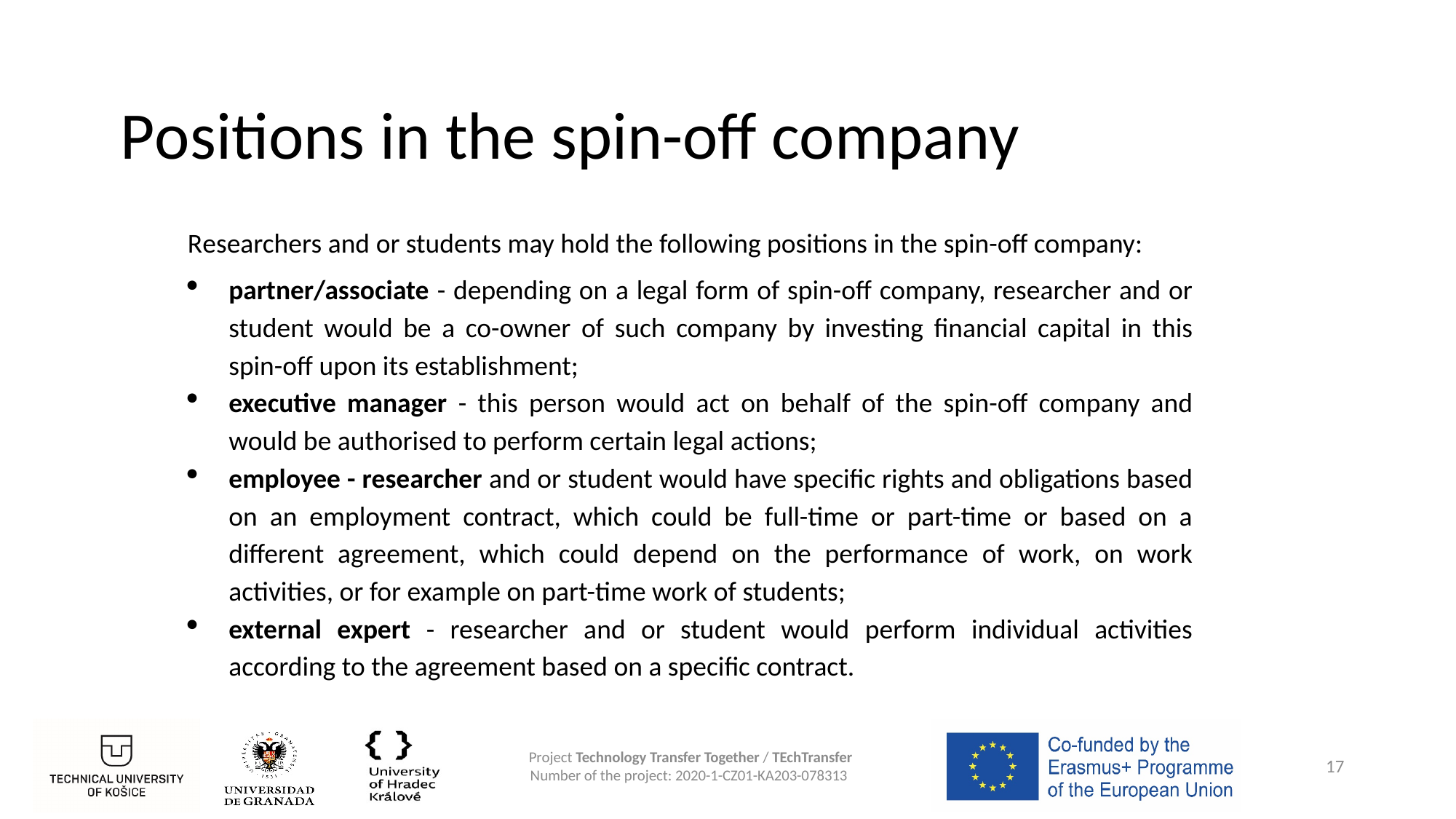

# Positions in the spin-off company
Researchers and or students may hold the following positions in the spin-off company:
partner/associate - depending on a legal form of spin-off company, researcher and or student would be a co-owner of such company by investing financial capital in this spin-off upon its establishment;
executive manager - this person would act on behalf of the spin-off company and would be authorised to perform certain legal actions;
employee - researcher and or student would have specific rights and obligations based on an employment contract, which could be full-time or part-time or based on a different agreement, which could depend on the performance of work, on work activities, or for example on part-time work of students;
external expert - researcher and or student would perform individual activities according to the agreement based on a specific contract.
17
Project Technology Transfer Together / TEchTransfer
Number of the project: 2020-1-CZ01-KA203-078313